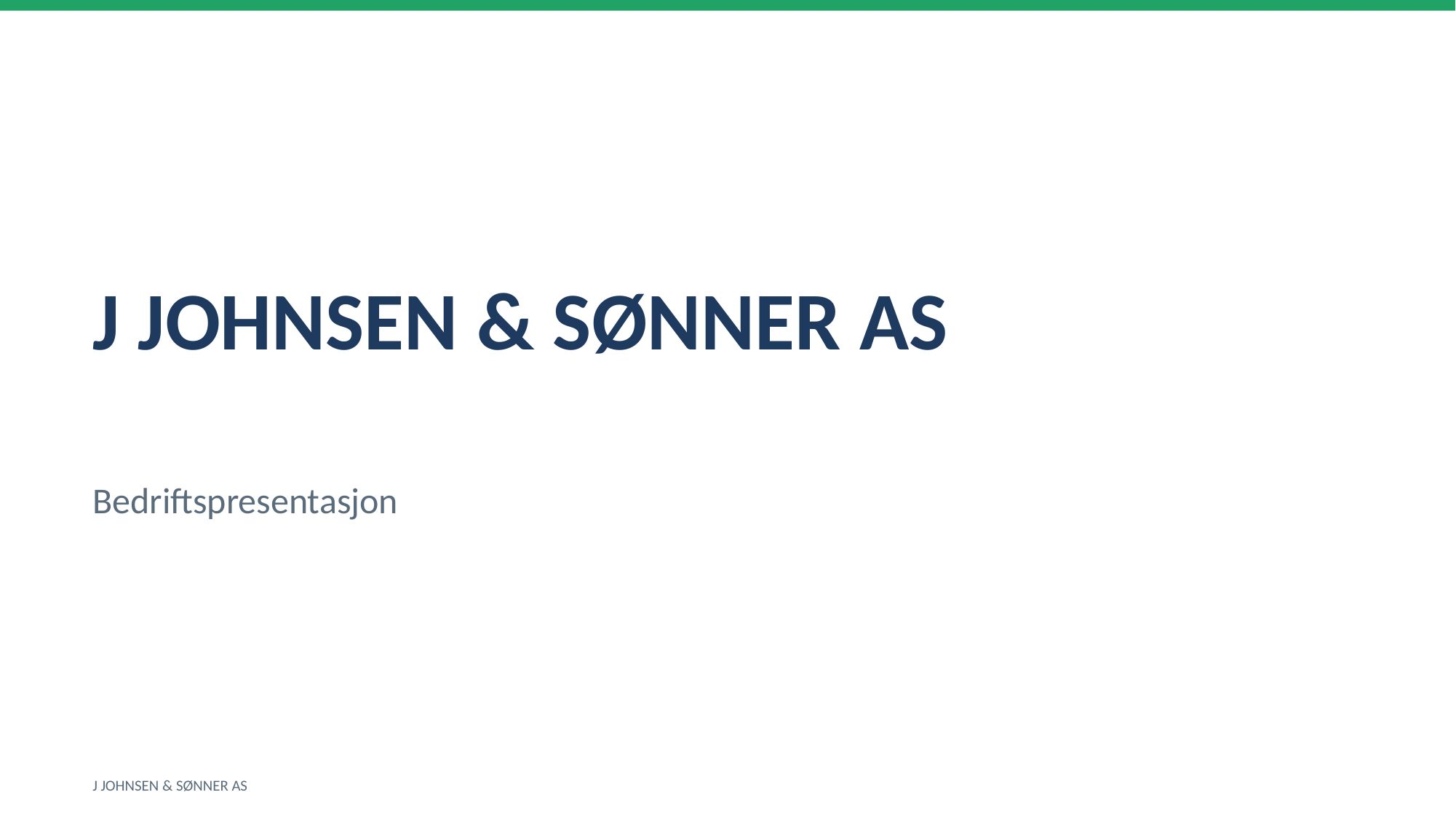

J JOHNSEN & SØNNER AS
Bedriftspresentasjon
J JOHNSEN & SØNNER AS